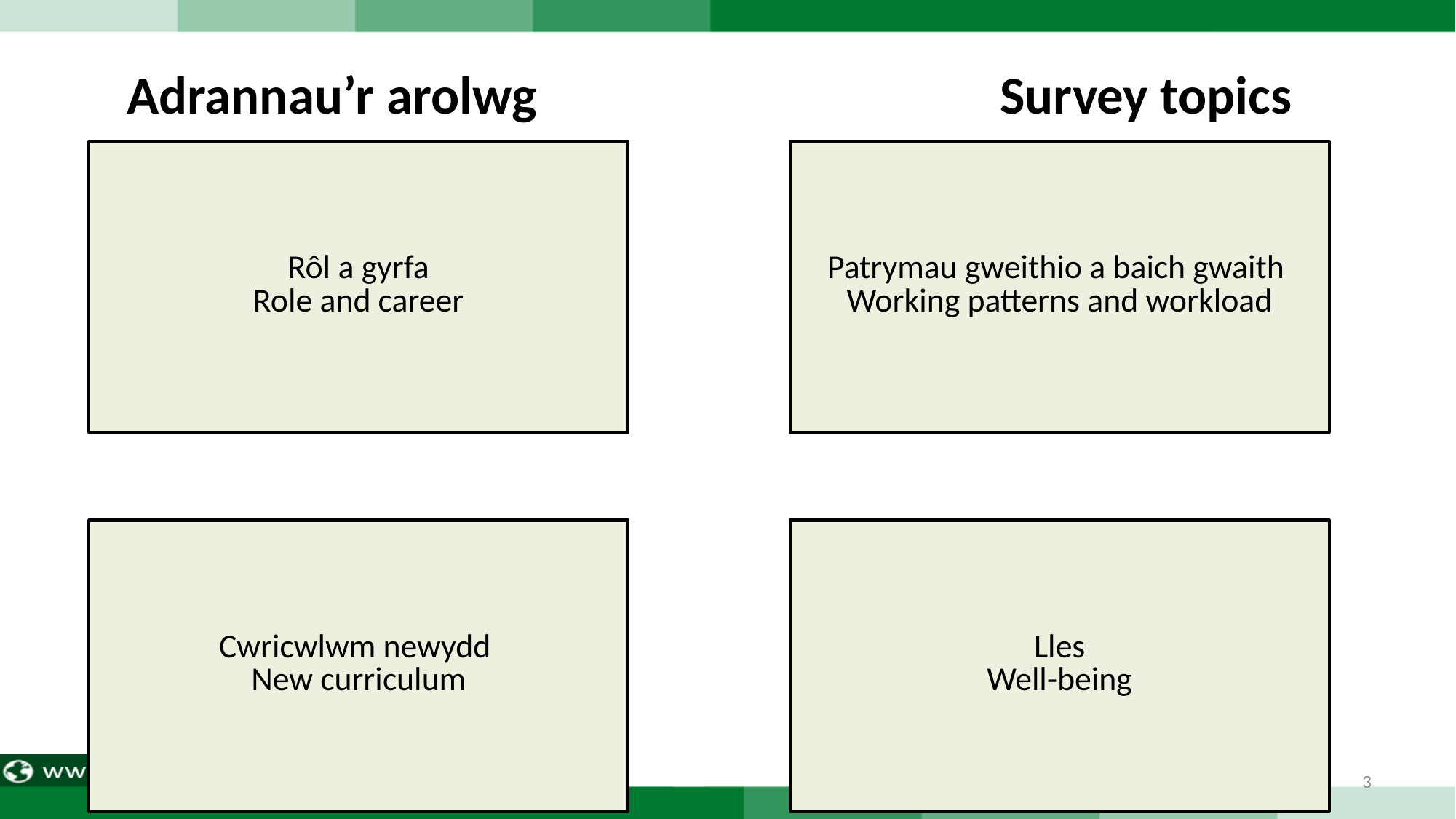

Adrannau’r arolwg 					Survey topics

Rôl a gyrfa
Role and career
Patrymau gweithio a baich gwaith
Working patterns and workload
Lles
Well-being
Cwricwlwm newydd
New curriculum

3